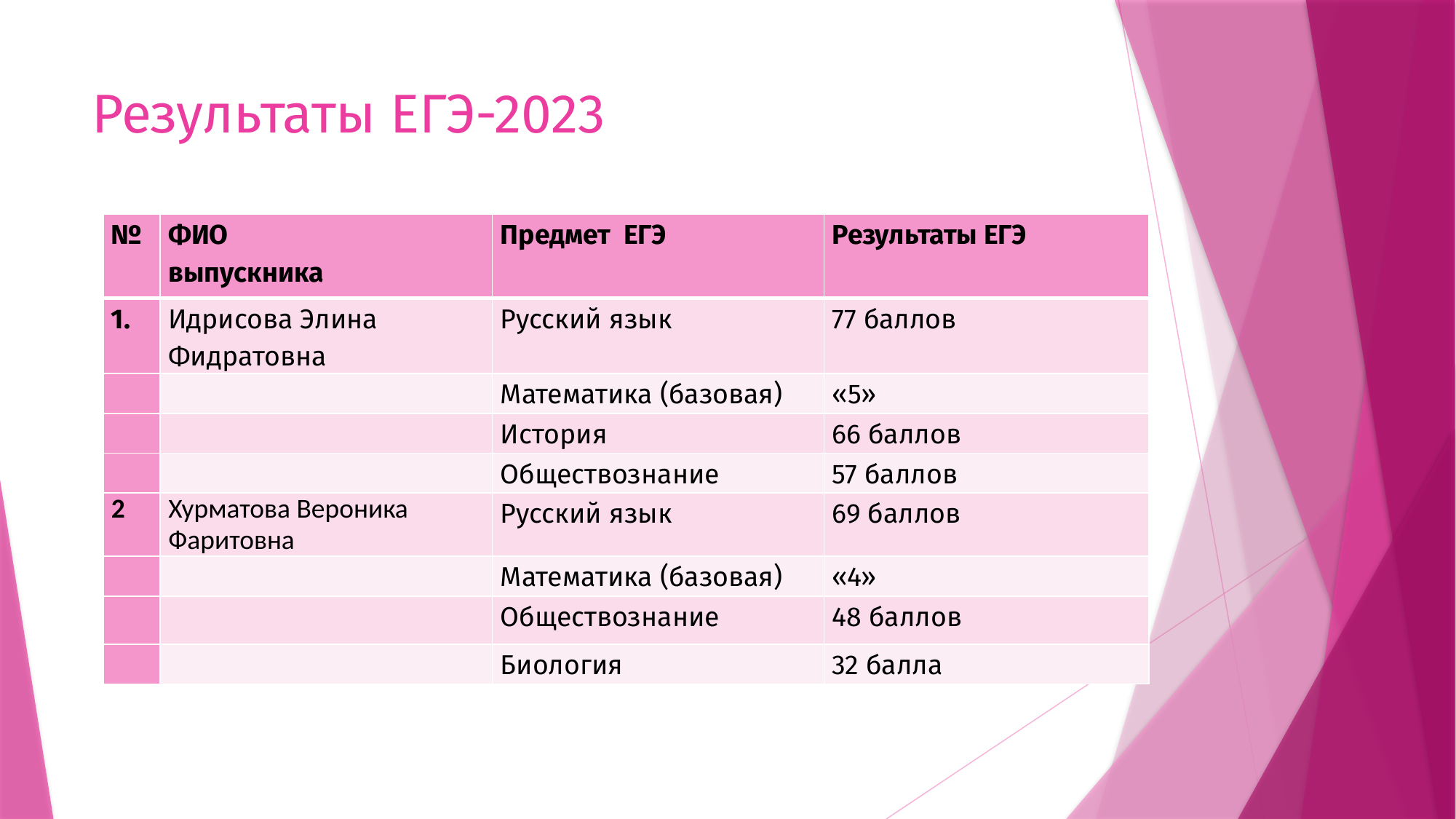

# Результаты ЕГЭ-2023
| № | ФИО выпускника | Предмет ЕГЭ | Результаты ЕГЭ |
| --- | --- | --- | --- |
| 1. | Идрисова Элина Фидратовна | Русский язык | 77 баллов |
|  |  | Математика (базовая) | «5» |
|  |  | История | 66 баллов |
|  |  | Обществознание | 57 баллов |
| 2 | Хурматова Вероника Фаритовна | Русский язык | 69 баллов |
|  |  | Математика (базовая) | «4» |
|  |  | Обществознание | 48 баллов |
|  |  | Биология | 32 балла |